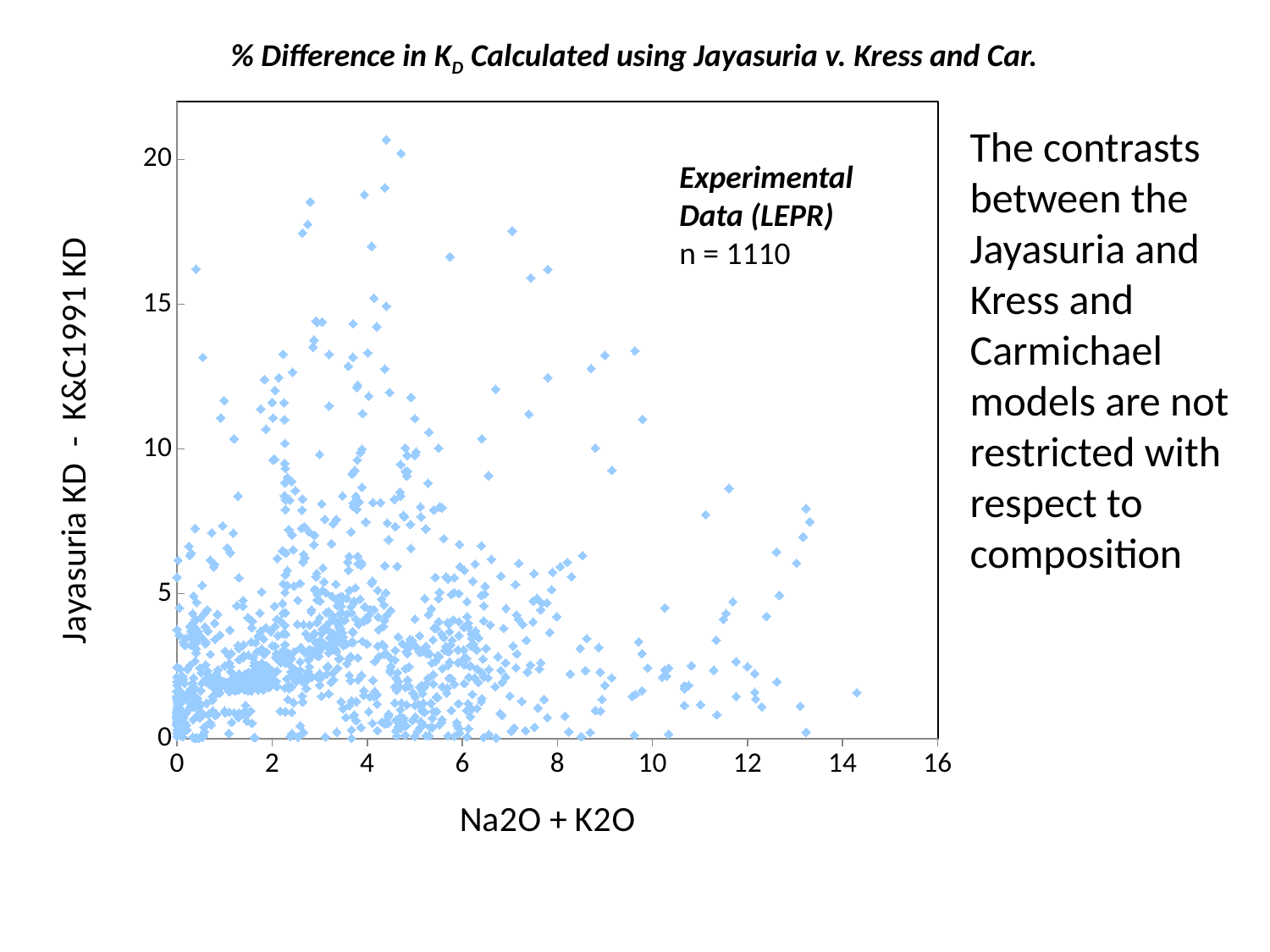

% Difference in KD Calculated using Jayasuria v. Kress and Car.

### Chart

| Category |  |
|---|---|
The contrasts between the Jayasuria and Kress and Carmichael  models are not restricted with respect to composition
Experimental Data (LEPR)
n = 1110